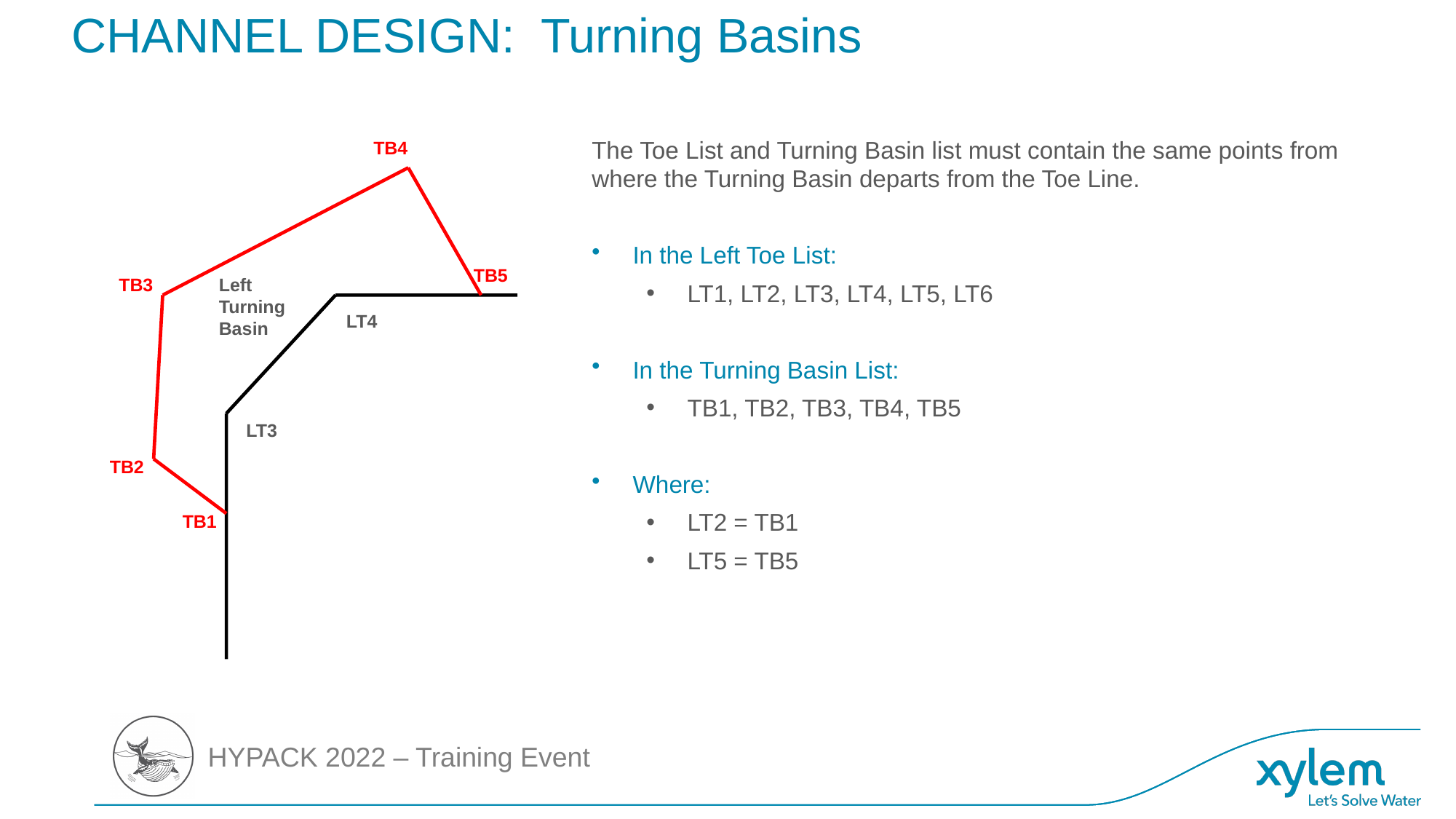

# CHANNEL DESIGN:  Turning Basins
The Toe List and Turning Basin list must contain the same points from where the Turning Basin departs from the Toe Line.

In the Left Toe List:
LT1, LT2, LT3, LT4, LT5, LT6

In the Turning Basin List:
TB1, TB2, TB3, TB4, TB5

Where:
LT2 = TB1
LT5 = TB5
TB4

TB5
TB3
Left Turning Basin

LT4
LT5

LT3
TB2

LT2
TB1
LT1
LT6